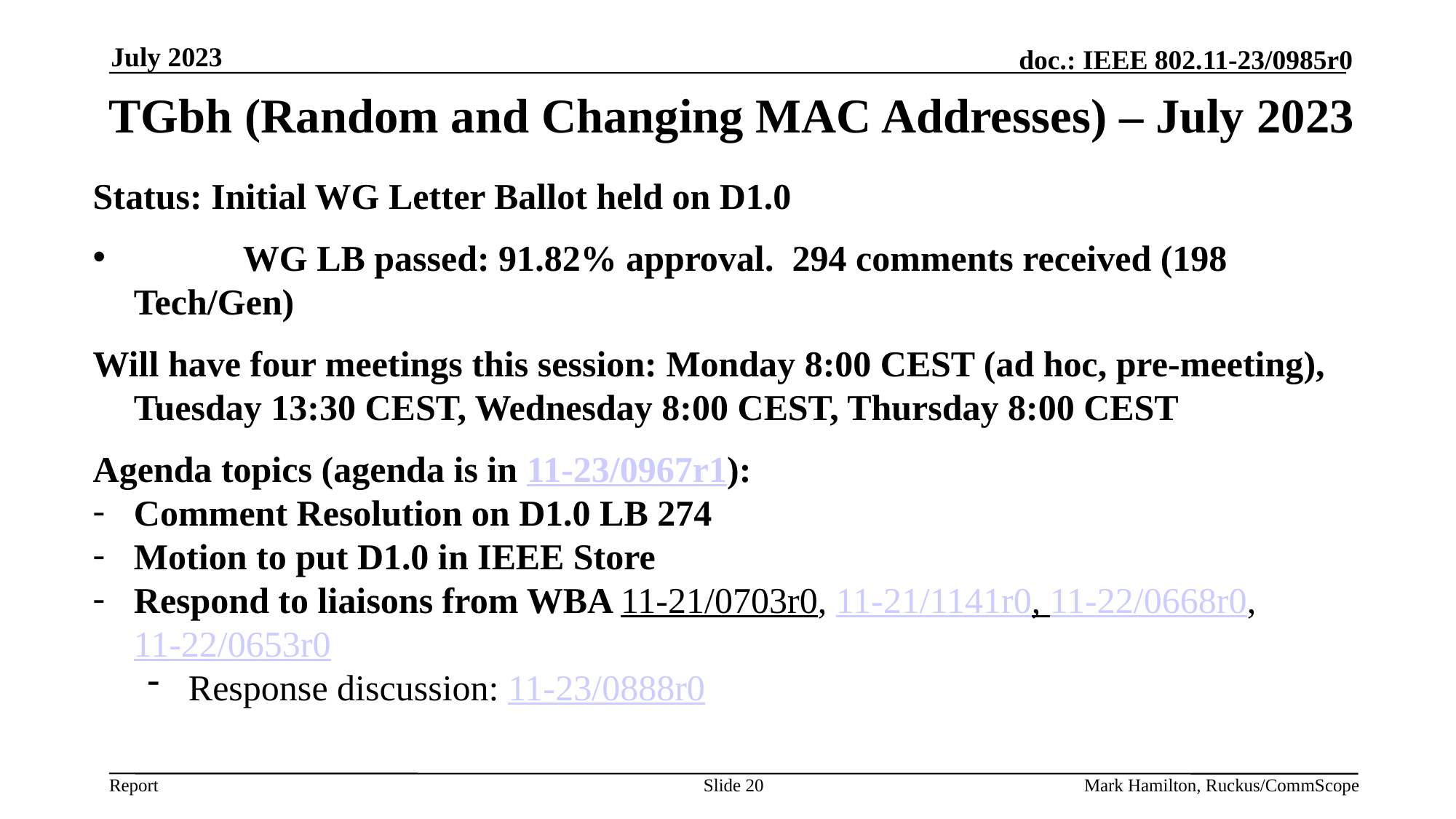

July 2023
# TGbh (Random and Changing MAC Addresses) – July 2023
Status: Initial WG Letter Ballot held on D1.0
	WG LB passed: 91.82% approval.  294 comments received (198 Tech/Gen)
Will have four meetings this session: Monday 8:00 CEST (ad hoc, pre-meeting), Tuesday 13:30 CEST, Wednesday 8:00 CEST, Thursday 8:00 CEST
Agenda topics (agenda is in 11-23/0967r1):
Comment Resolution on D1.0 LB 274
Motion to put D1.0 in IEEE Store
Respond to liaisons from WBA 11-21/0703r0, 11-21/1141r0, 11-22/0668r0, 11-22/0653r0
Response discussion: 11-23/0888r0
Slide 20
Mark Hamilton, Ruckus/CommScope